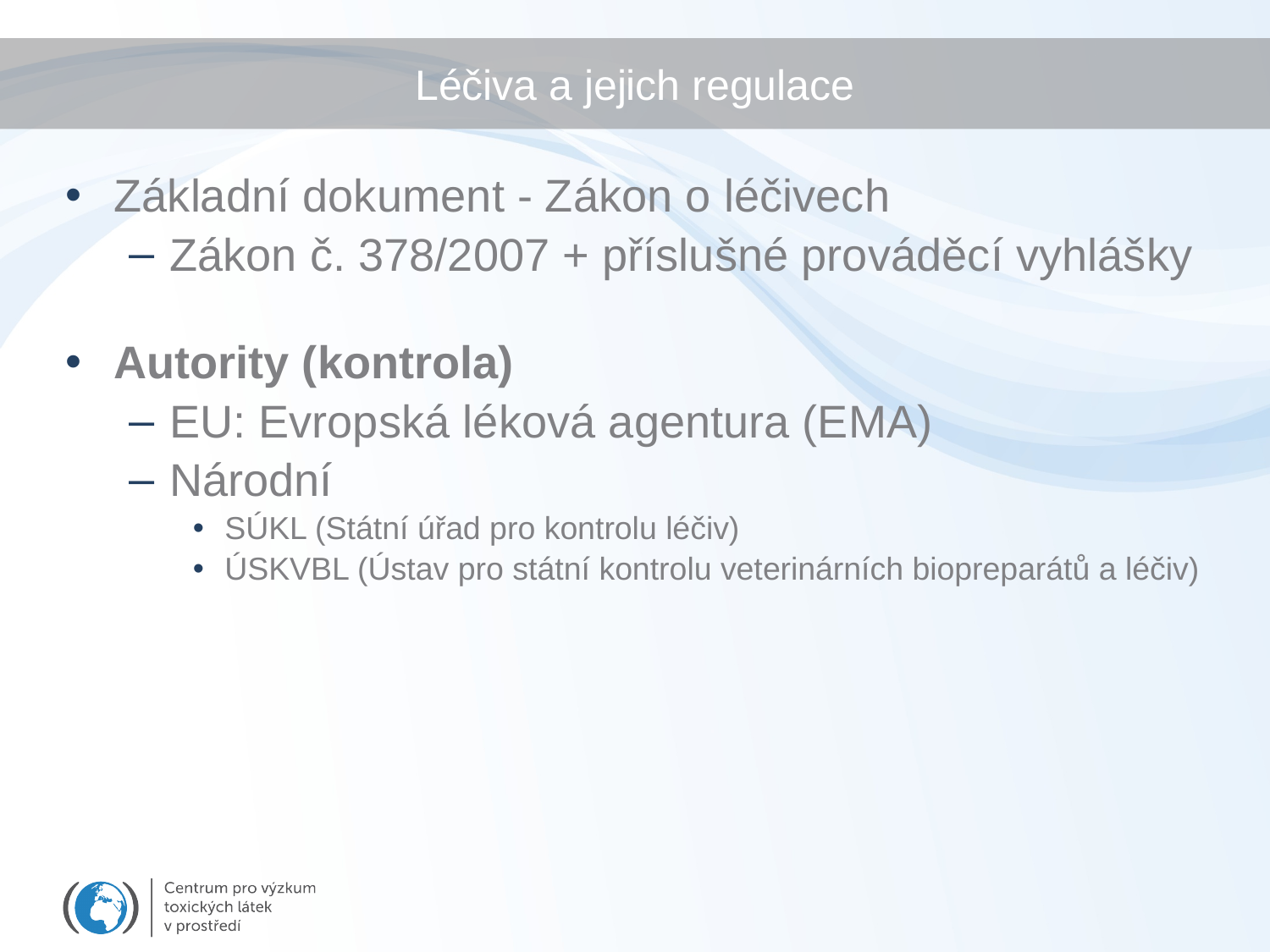

# Léčiva a jejich regulace
Základní dokument - Zákon o léčivech
Zákon č. 378/2007 + příslušné prováděcí vyhlášky

Autority (kontrola)
EU: Evropská léková agentura (EMA)
Národní
SÚKL (Státní úřad pro kontrolu léčiv)
ÚSKVBL (Ústav pro státní kontrolu veterinárních biopreparátů a léčiv)